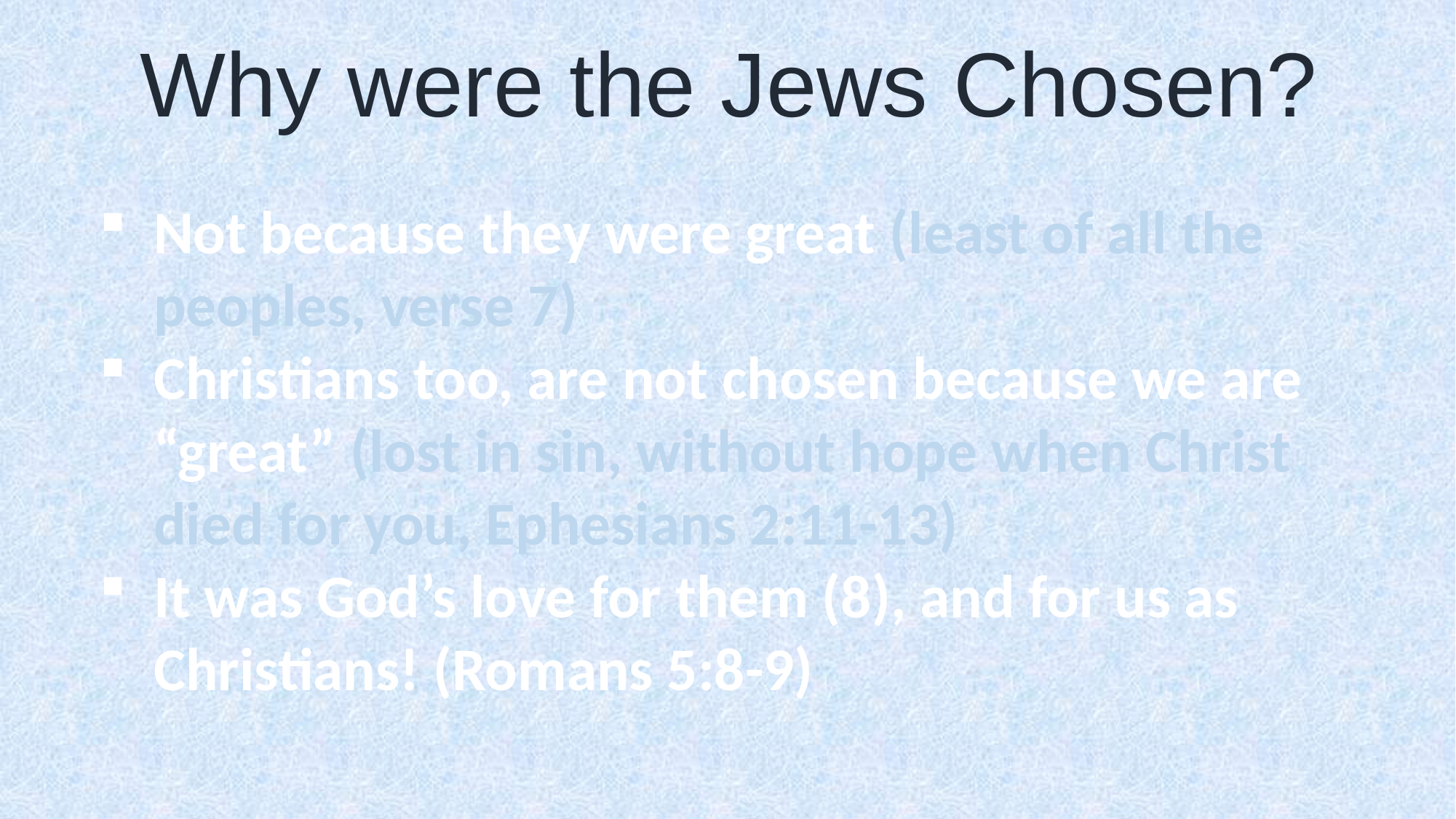

Why were the Jews Chosen?
#
Not because they were great (least of all the peoples, verse 7)
Christians too, are not chosen because we are “great” (lost in sin, without hope when Christ died for you, Ephesians 2:11-13)
It was God’s love for them (8), and for us as Christians! (Romans 5:8-9)